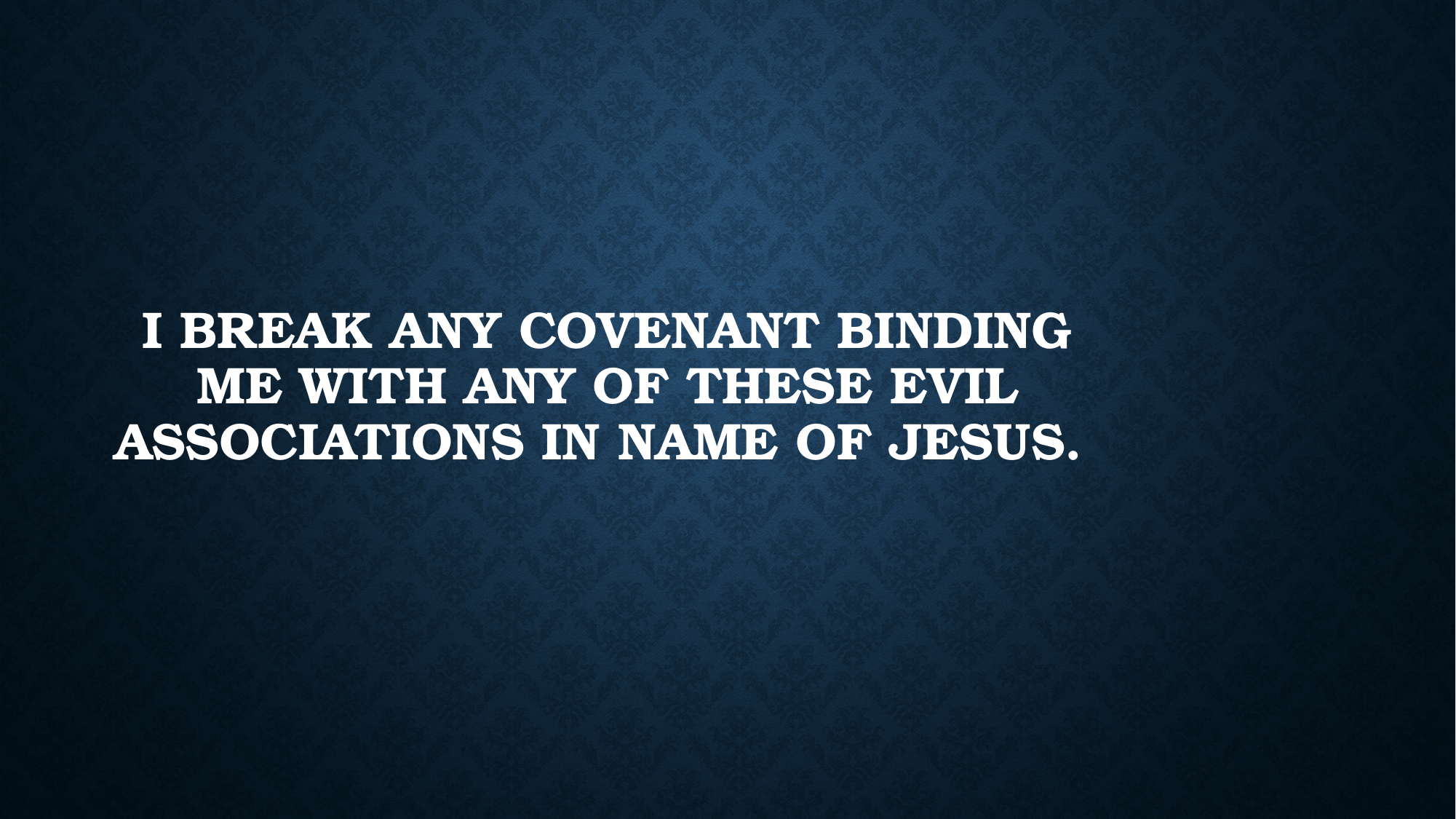

# I break any covenant binding me with any of these evil associations in name of Jesus.